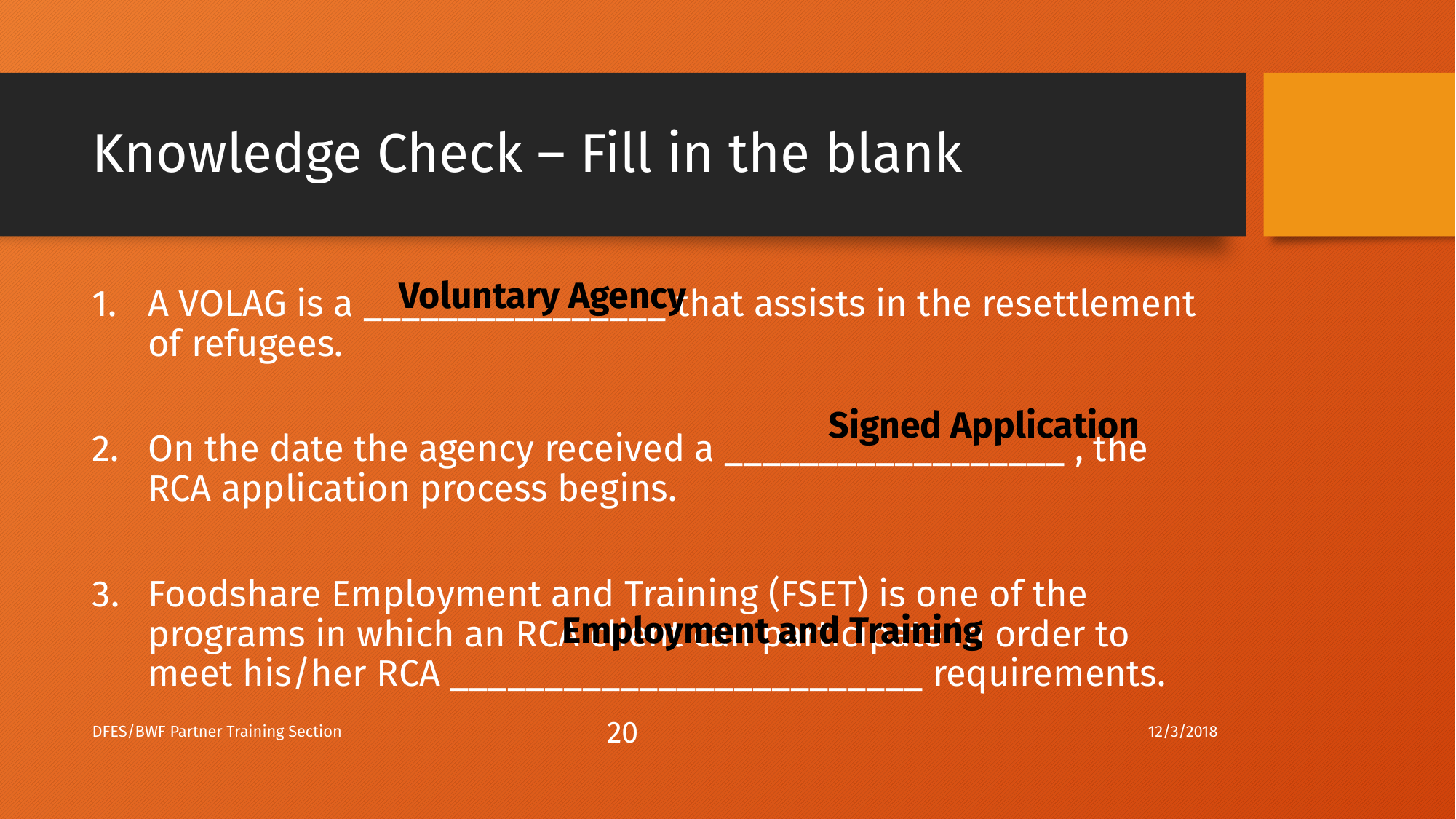

# Knowledge Check – Fill in the blank
Voluntary Agency
A VOLAG is a ________________ that assists in the resettlement of refugees.

On the date the agency received a __________________ , the RCA application process begins.

Foodshare Employment and Training (FSET) is one of the programs in which an RCA client can participate in order to meet his/her RCA _________________________ requirements.

Signed Application
Employment and Training
12/3/2018
DFES/BWF Partner Training Section